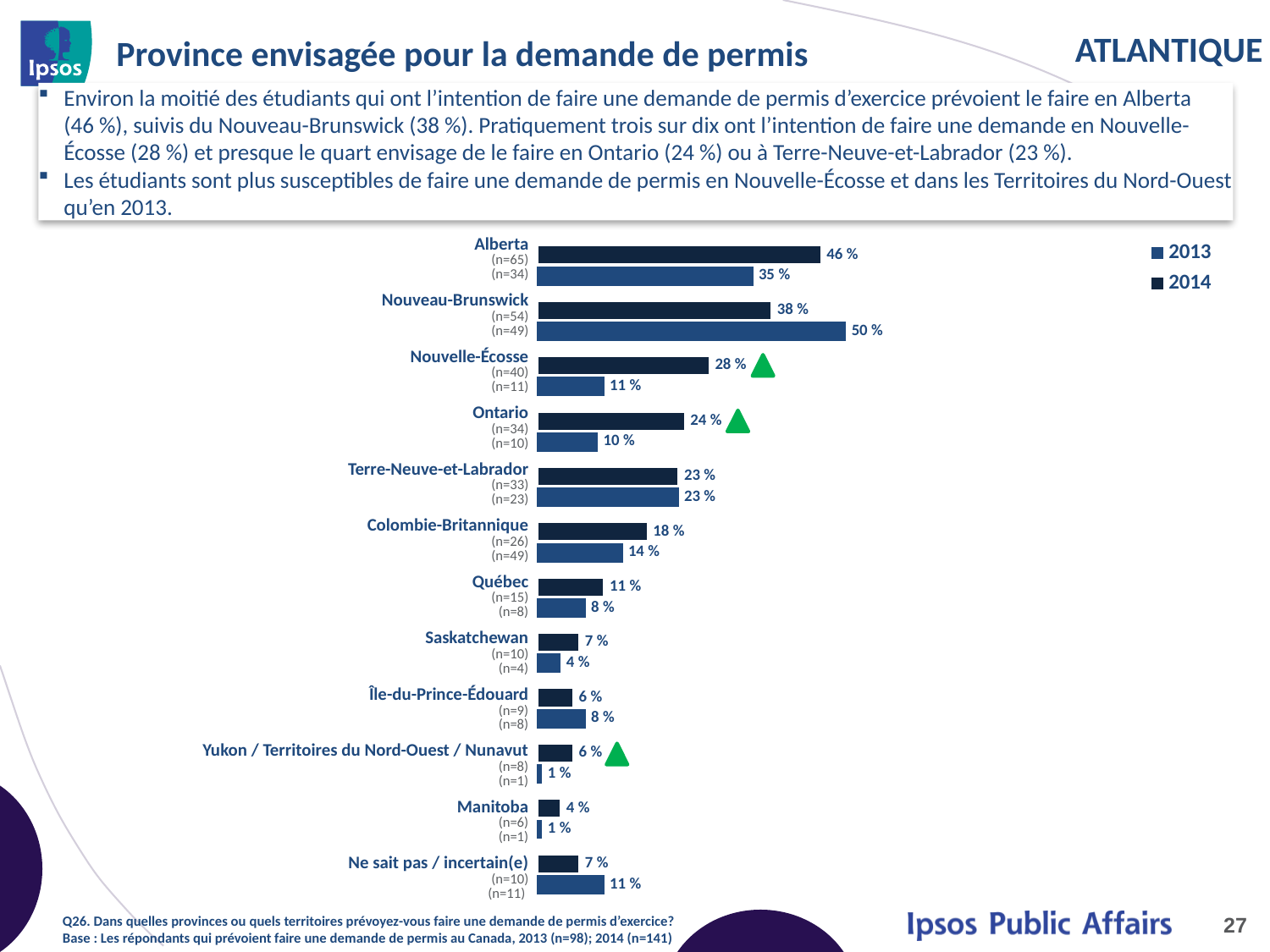

# Province envisagée pour la demande de permis
Environ la moitié des étudiants qui ont l’intention de faire une demande de permis d’exercice prévoient le faire en Alberta (46 %), suivis du Nouveau­-Brunswick (38 %). Pratiquement trois sur dix ont l’intention de faire une demande en Nouvelle-Écosse (28 %) et presque le quart envisage de le faire en Ontario (24 %) ou à Terre-Neuve-et-Labrador (23 %).
Les étudiants sont plus susceptibles de faire une demande de permis en Nouvelle-Écosse et dans les Territoires du Nord-Ouest qu’en 2013.

### Chart

| Category | 2014 | 2013 |
|---|---|---|
| Alberta | 0.46 | 0.35 |
| New Brunswick | 0.38 | 0.5 |
| Nova Scotia | 0.28 | 0.11 |
| Ontario | 0.24 | 0.1 |
| Newfoundland/ Labrador | 0.23 | 0.23 |
| British Columbia | 0.18 | 0.14 |
| Quebec | 0.11 | 0.08 |
| Saskatchewan | 0.07 | 0.04 |
| Prince Edward Island | 0.06 | 0.08 |
| Yukon/ Northwest Territories/ Nunavut | 0.06 | 0.01 |
| Manitoba | 0.04 | 0.01 |
| Don't know/ Unsure | 0.07 | 0.11 |
| Alberta (n=65) (n=34) |
| --- |
| Nouveau-Brunswick (n=54) (n=49) |
| Nouvelle-Écosse (n=40) (n=11) |
| Ontario (n=34) (n=10) |
| Terre-Neuve-et-Labrador (n=33) (n=23) |
| Colombie-Britannique (n=26) (n=49) |
| Québec (n=15) (n=8) |
| Saskatchewan (n=10) (n=4) |
| Île-du-Prince-Édouard (n=9) (n=8) |
| Yukon / Territoires du Nord-Ouest / Nunavut (n=8) (n=1) |
| Manitoba (n=6) (n=1) |
| Ne sait pas / incertain(e) (n=10) (n=11) |

Q26. Dans quelles provinces ou quels territoires prévoyez-vous faire une demande de permis d’exercice?                                                           Base : Les répondants qui prévoient faire une demande de permis au Canada, 2013 (n=98); 2014 (n=141)
27